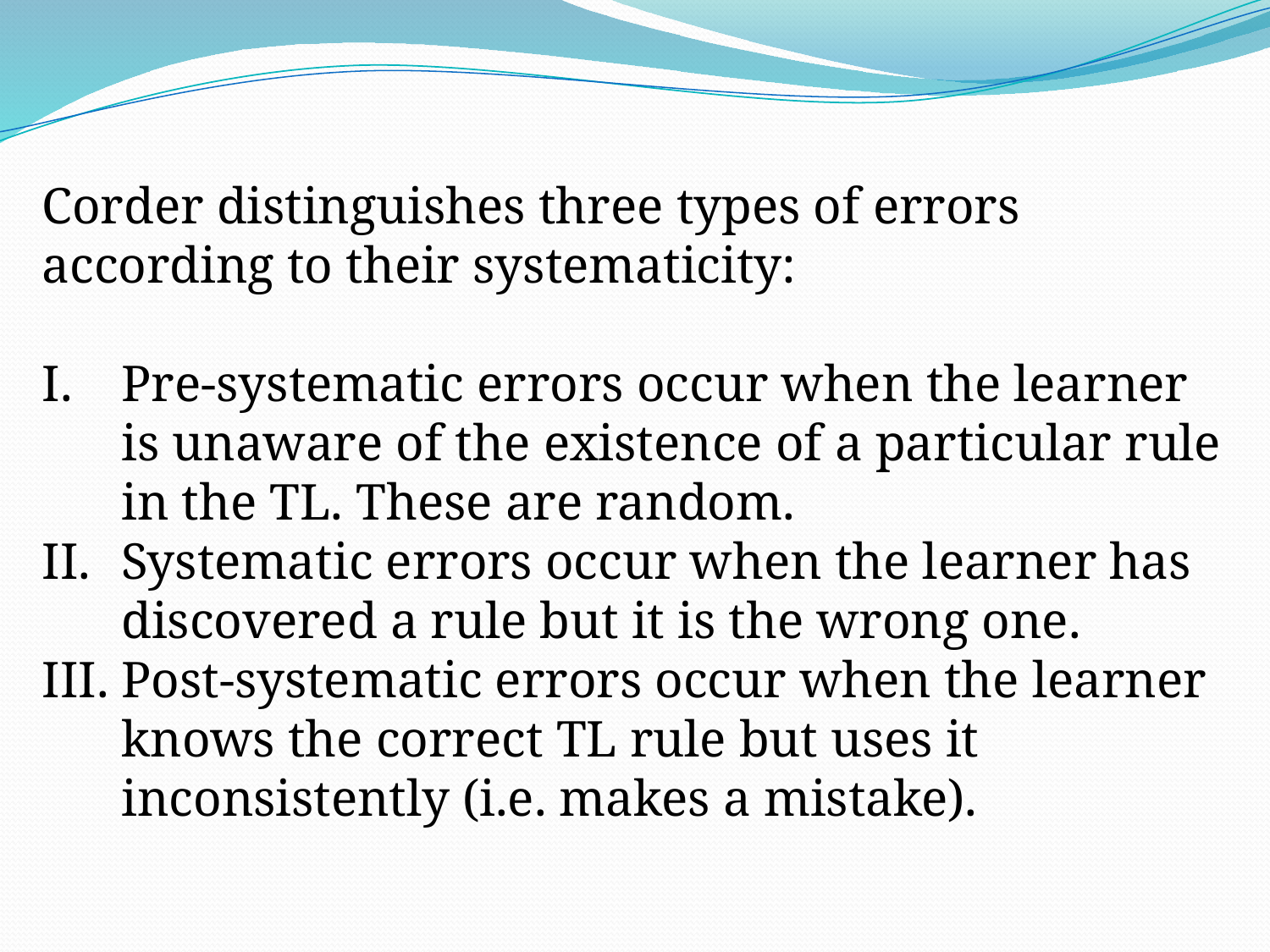

Corder distinguishes three types of errors according to their systematicity:

Pre-systematic errors occur when the learner is unaware of the existence of a particular rule in the TL. These are random.
Systematic errors occur when the learner has discovered a rule but it is the wrong one.
Post-systematic errors occur when the learner knows the correct TL rule but uses it inconsistently (i.e. makes a mistake).